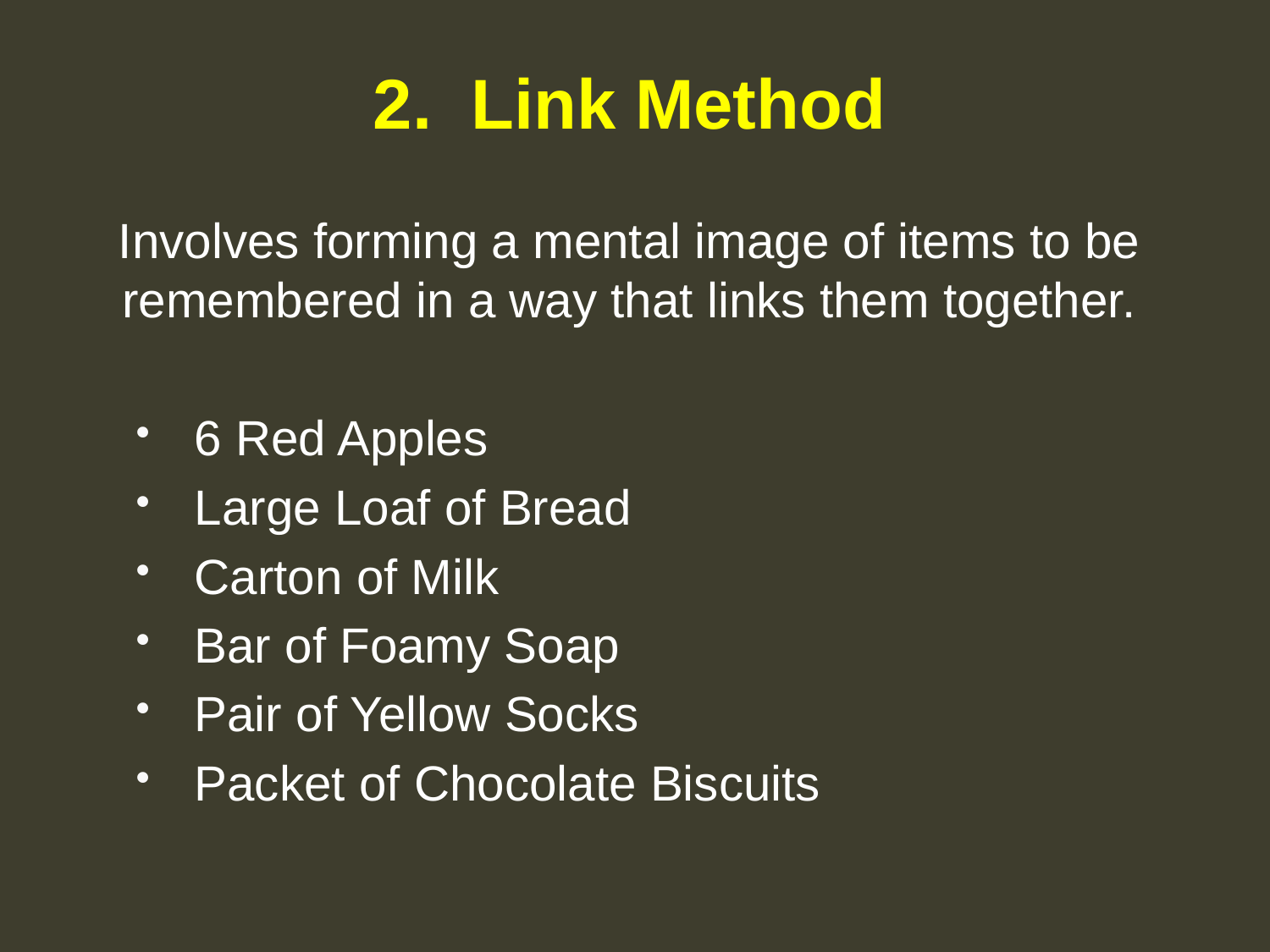

# 2.  Link Method
Involves forming a mental image of items to be remembered in a way that links them together.

6 Red Apples
Large Loaf of Bread
Carton of Milk
Bar of Foamy Soap
Pair of Yellow Socks
Packet of Chocolate Biscuits